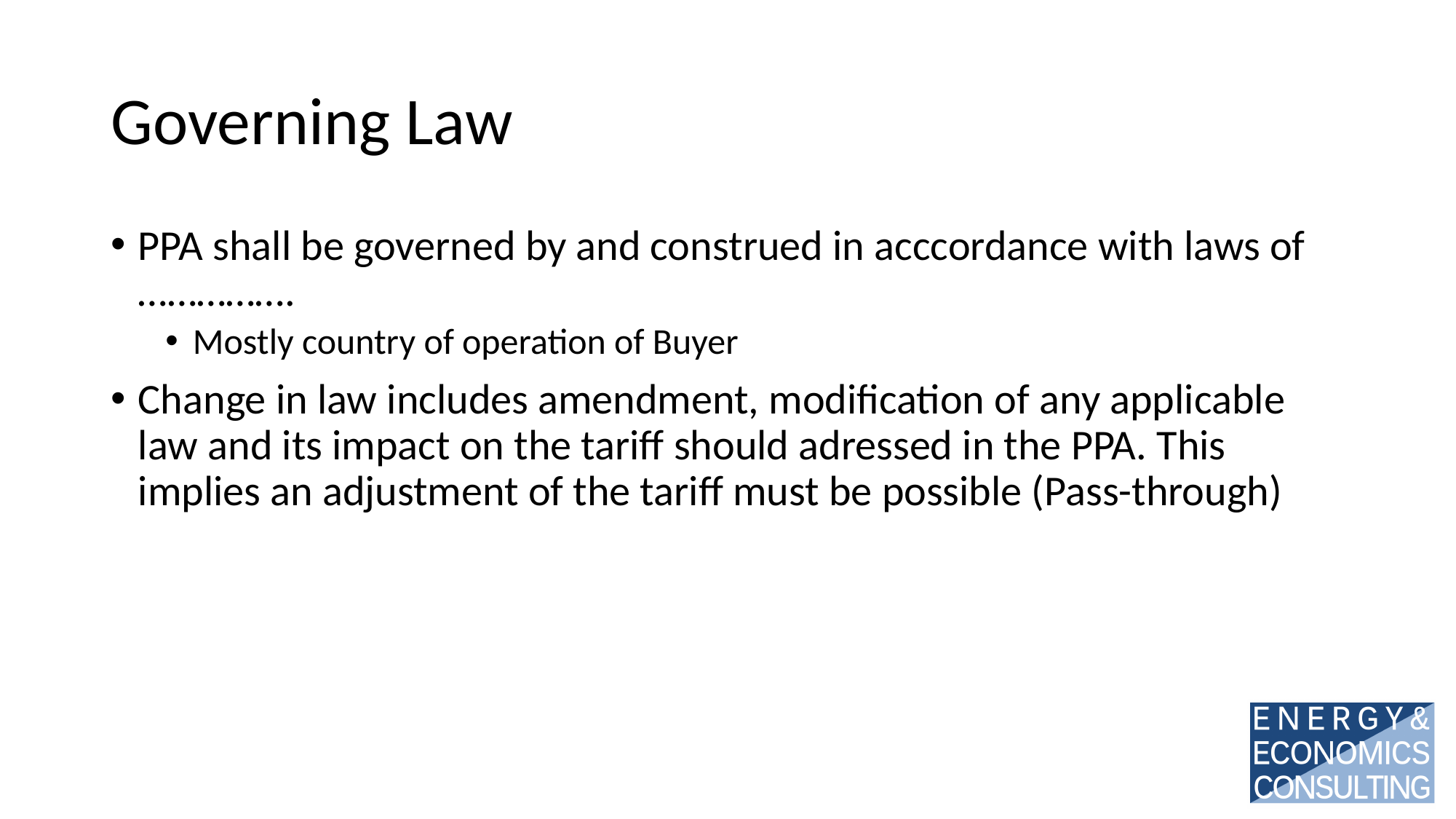

# Governing Law
PPA shall be governed by and construed in acccordance with laws of …………….
Mostly country of operation of Buyer
Change in law includes amendment, modification of any applicable law and its impact on the tariff should adressed in the PPA. This implies an adjustment of the tariff must be possible (Pass-through)